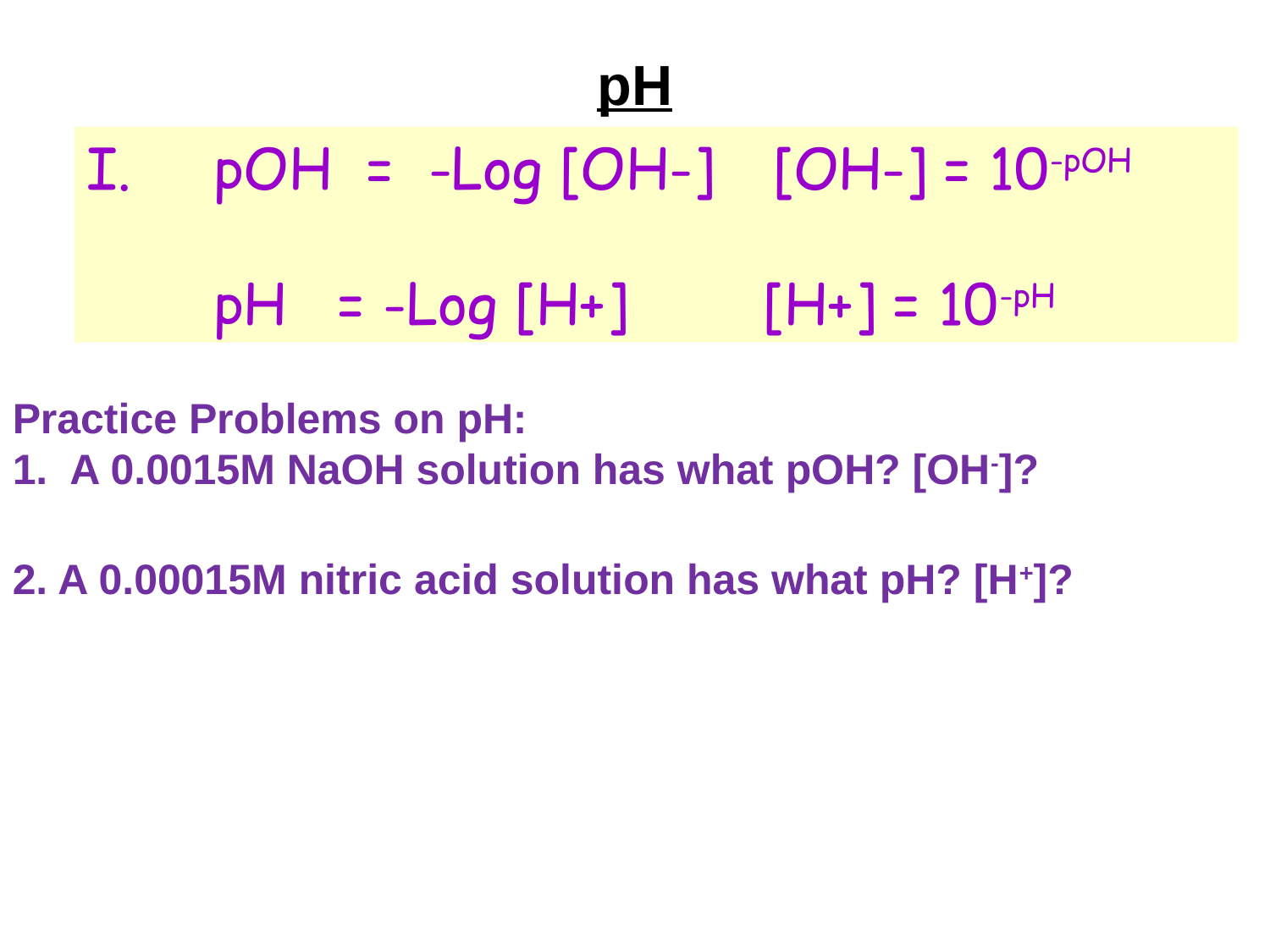

pH

Practice Problems on pH:
1.  A 0.0015M NaOH solution has what pOH? [OH-]?

2. A 0.00015M nitric acid solution has what pH? [H+]?

I.	pOH  =  -Log [OH-]	   [OH-] = 10-pOH

	pH   = -Log [H+]        [H+] = 10-pH